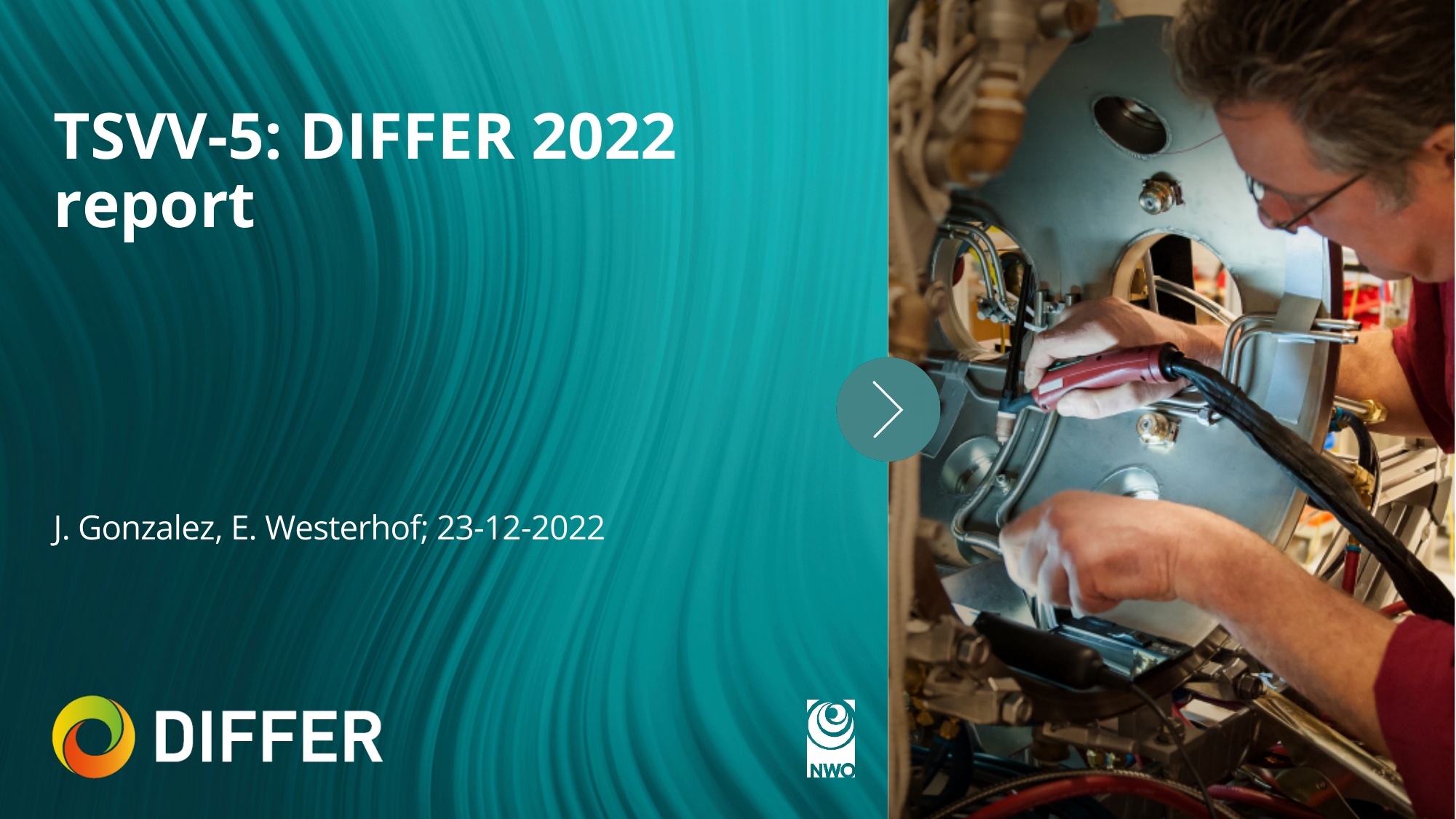

TSVV-5: DIFFER 2022 report
J. Gonzalez, E. Westerhof; 23-12-2022